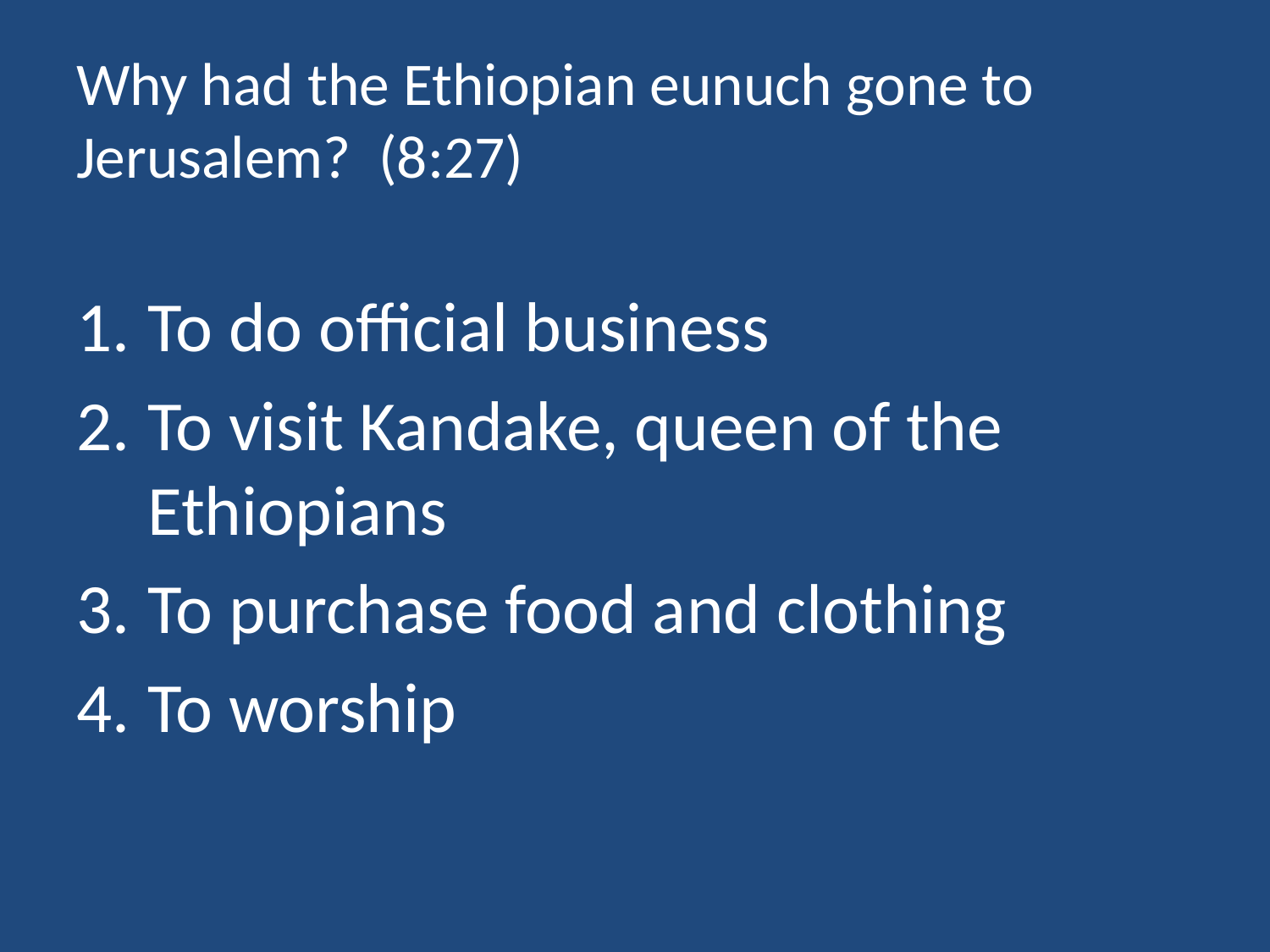

# Why had the Ethiopian eunuch gone to Jerusalem?  (8:27)
To do official business
To visit Kandake, queen of the Ethiopians
To purchase food and clothing
To worship